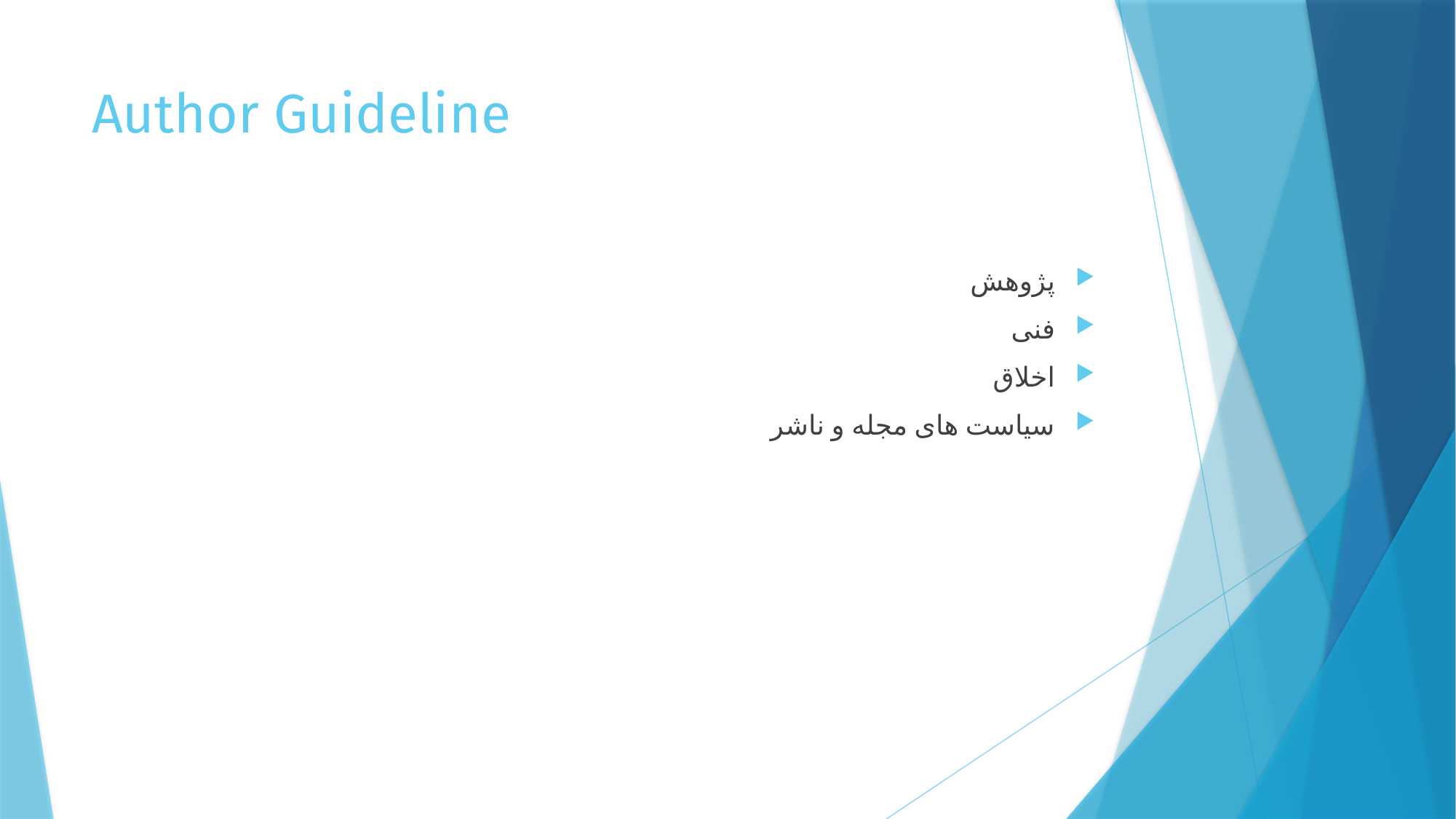

# Author Guideline
پژوهش
فنی
اخلاق
سیاست های مجله و ناشر